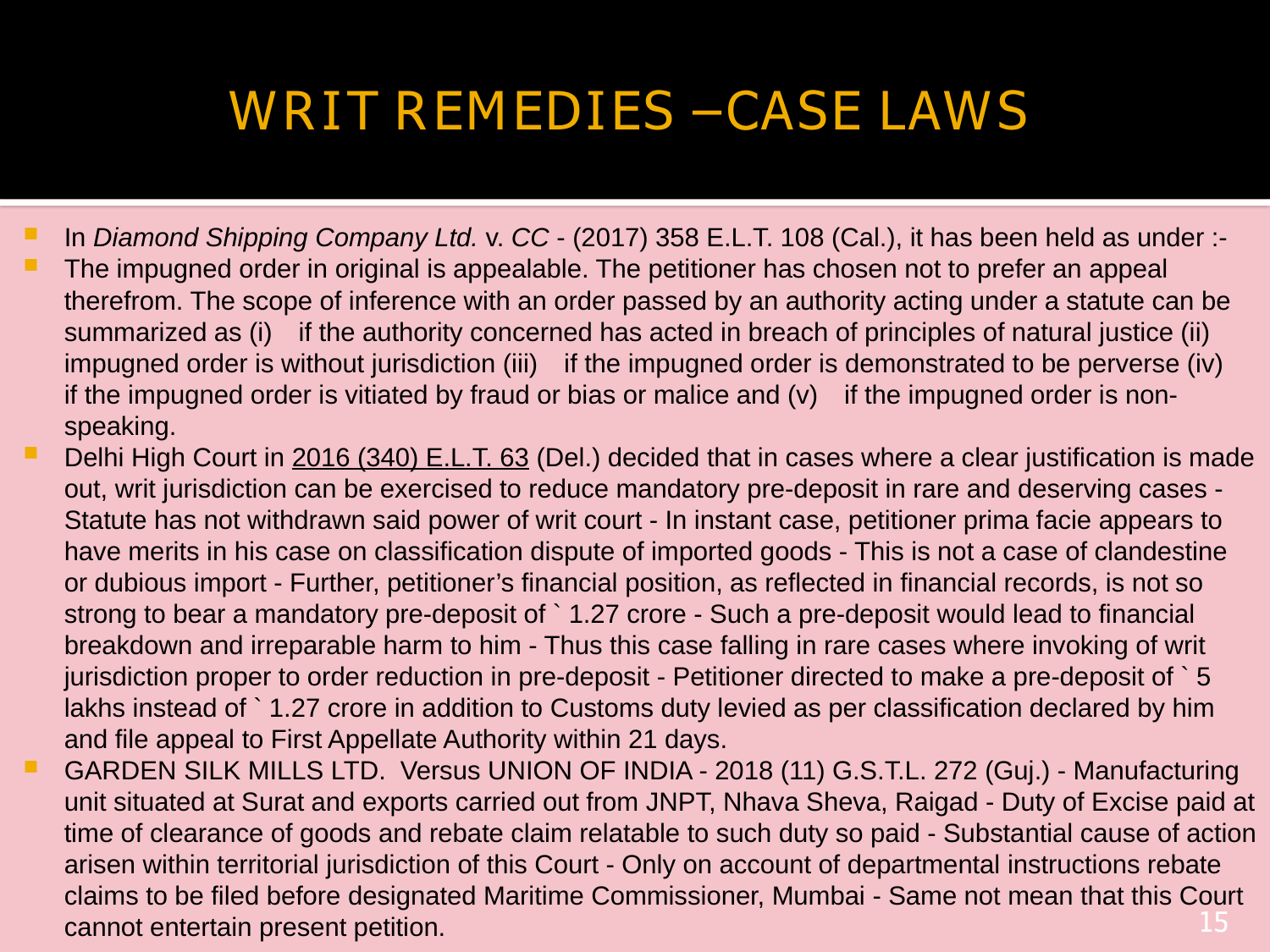

# WRIT REMEDIES –CASE LAWS
In Diamond Shipping Company Ltd. v. CC - (2017) 358 E.L.T. 108 (Cal.), it has been held as under :-
The impugned order in original is appealable. The petitioner has chosen not to prefer an appeal therefrom. The scope of inference with an order passed by an authority acting under a statute can be summarized as (i) if the authority concerned has acted in breach of principles of natural justice (ii) impugned order is without jurisdiction (iii) if the impugned order is demonstrated to be perverse (iv) if the impugned order is vitiated by fraud or bias or malice and (v) if the impugned order is non-speaking.
Delhi High Court in 2016 (340) E.L.T. 63 (Del.) decided that in cases where a clear justification is made out, writ jurisdiction can be exercised to reduce mandatory pre-deposit in rare and deserving cases - Statute has not withdrawn said power of writ court - In instant case, petitioner prima facie appears to have merits in his case on classification dispute of imported goods - This is not a case of clandestine or dubious import - Further, petitioner’s financial position, as reflected in financial records, is not so strong to bear a mandatory pre-deposit of ` 1.27 crore - Such a pre-deposit would lead to financial breakdown and irreparable harm to him - Thus this case falling in rare cases where invoking of writ jurisdiction proper to order reduction in pre-deposit - Petitioner directed to make a pre-deposit of ` 5 lakhs instead of ` 1.27 crore in addition to Customs duty levied as per classification declared by him and file appeal to First Appellate Authority within 21 days.
GARDEN SILK MILLS LTD.  Versus UNION OF INDIA - 2018 (11) G.S.T.L. 272 (Guj.) - Manufacturing unit situated at Surat and exports carried out from JNPT, Nhava Sheva, Raigad - Duty of Excise paid at time of clearance of goods and rebate claim relatable to such duty so paid - Substantial cause of action arisen within territorial jurisdiction of this Court - Only on account of departmental instructions rebate claims to be filed before designated Maritime Commissioner, Mumbai - Same not mean that this Court cannot entertain present petition.

15